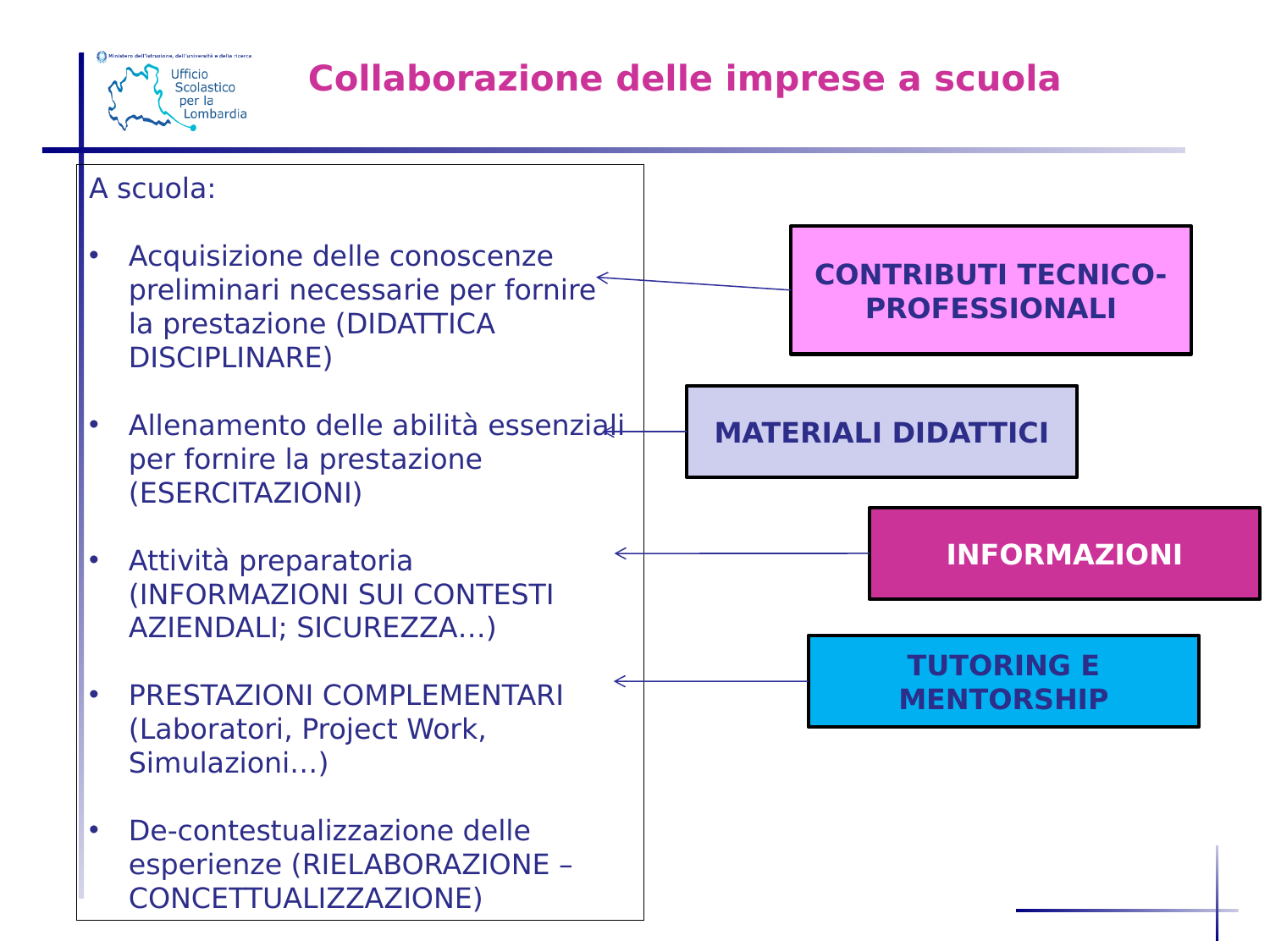

Collaborazione delle imprese a scuola
A scuola:

Acquisizione delle conoscenze preliminari necessarie per fornire la prestazione (DIDATTICA DISCIPLINARE)

Allenamento delle abilità essenziali per fornire la prestazione (ESERCITAZIONI)

Attività preparatoria (INFORMAZIONI SUI CONTESTI AZIENDALI; SICUREZZA…)

PRESTAZIONI COMPLEMENTARI (Laboratori, Project Work, Simulazioni…)

De-contestualizzazione delle esperienze (RIELABORAZIONE – CONCETTUALIZZAZIONE)
CONTRIBUTI TECNICO-PROFESSIONALI
MATERIALI DIDATTICI
INFORMAZIONI
TUTORING E MENTORSHIP